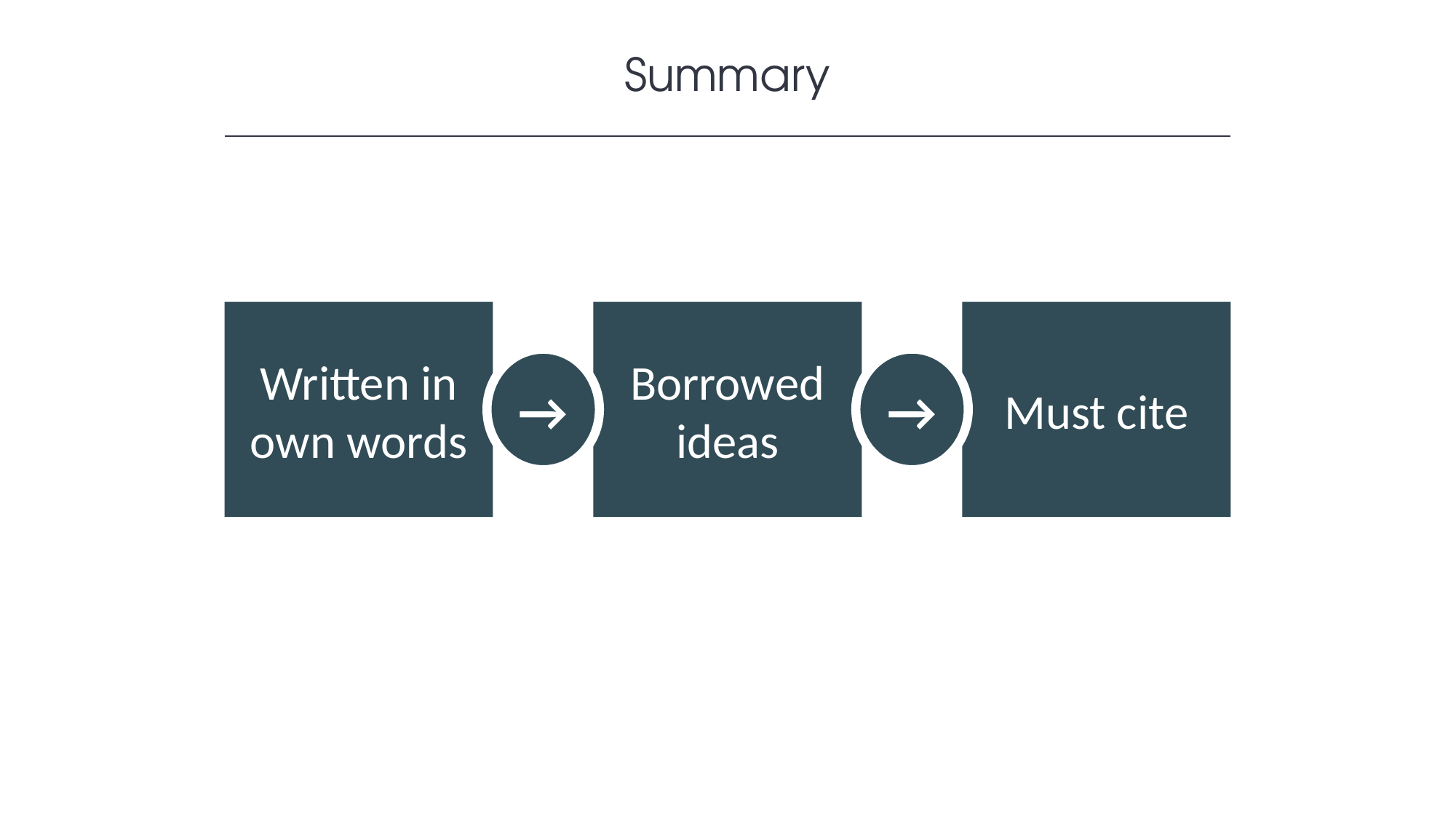

Summary
HAWKES LEARNING
Written in own words
Borrowed ideas
Must cite
→
→